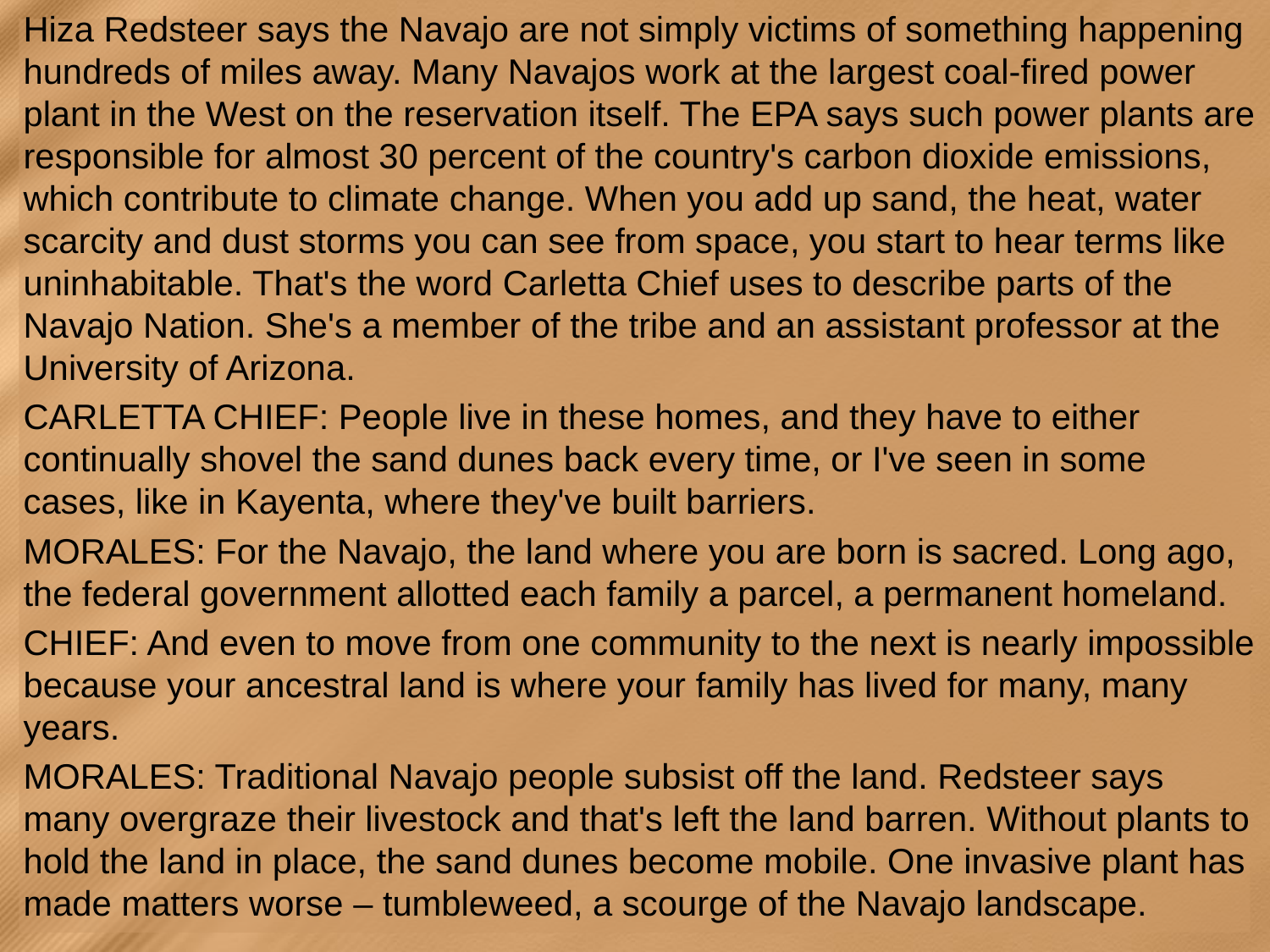

Hiza Redsteer says the Navajo are not simply victims of something happening hundreds of miles away. Many Navajos work at the largest coal-fired power plant in the West on the reservation itself. The EPA says such power plants are responsible for almost 30 percent of the country's carbon dioxide emissions, which contribute to climate change. When you add up sand, the heat, water scarcity and dust storms you can see from space, you start to hear terms like uninhabitable. That's the word Carletta Chief uses to describe parts of the Navajo Nation. She's a member of the tribe and an assistant professor at the University of Arizona.
CARLETTA CHIEF: People live in these homes, and they have to either continually shovel the sand dunes back every time, or I've seen in some cases, like in Kayenta, where they've built barriers.
MORALES: For the Navajo, the land where you are born is sacred. Long ago, the federal government allotted each family a parcel, a permanent homeland.
CHIEF: And even to move from one community to the next is nearly impossible because your ancestral land is where your family has lived for many, many years.
MORALES: Traditional Navajo people subsist off the land. Redsteer says many overgraze their livestock and that's left the land barren. Without plants to hold the land in place, the sand dunes become mobile. One invasive plant has made matters worse – tumbleweed, a scourge of the Navajo landscape.